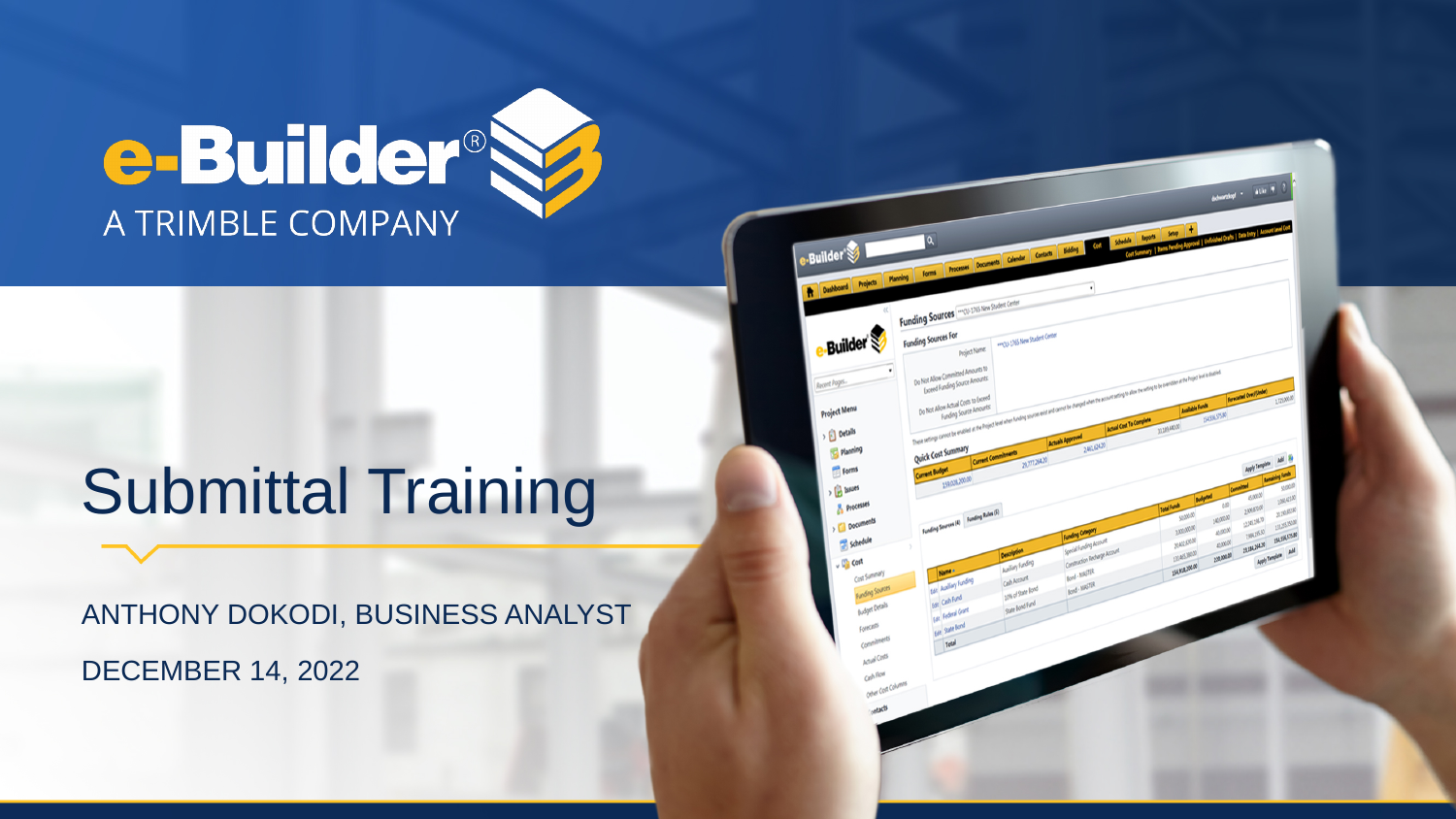

# Submittal Training
ANTHONY DOKODI, BUSINESS ANALYST
DECEMBER 14, 2022